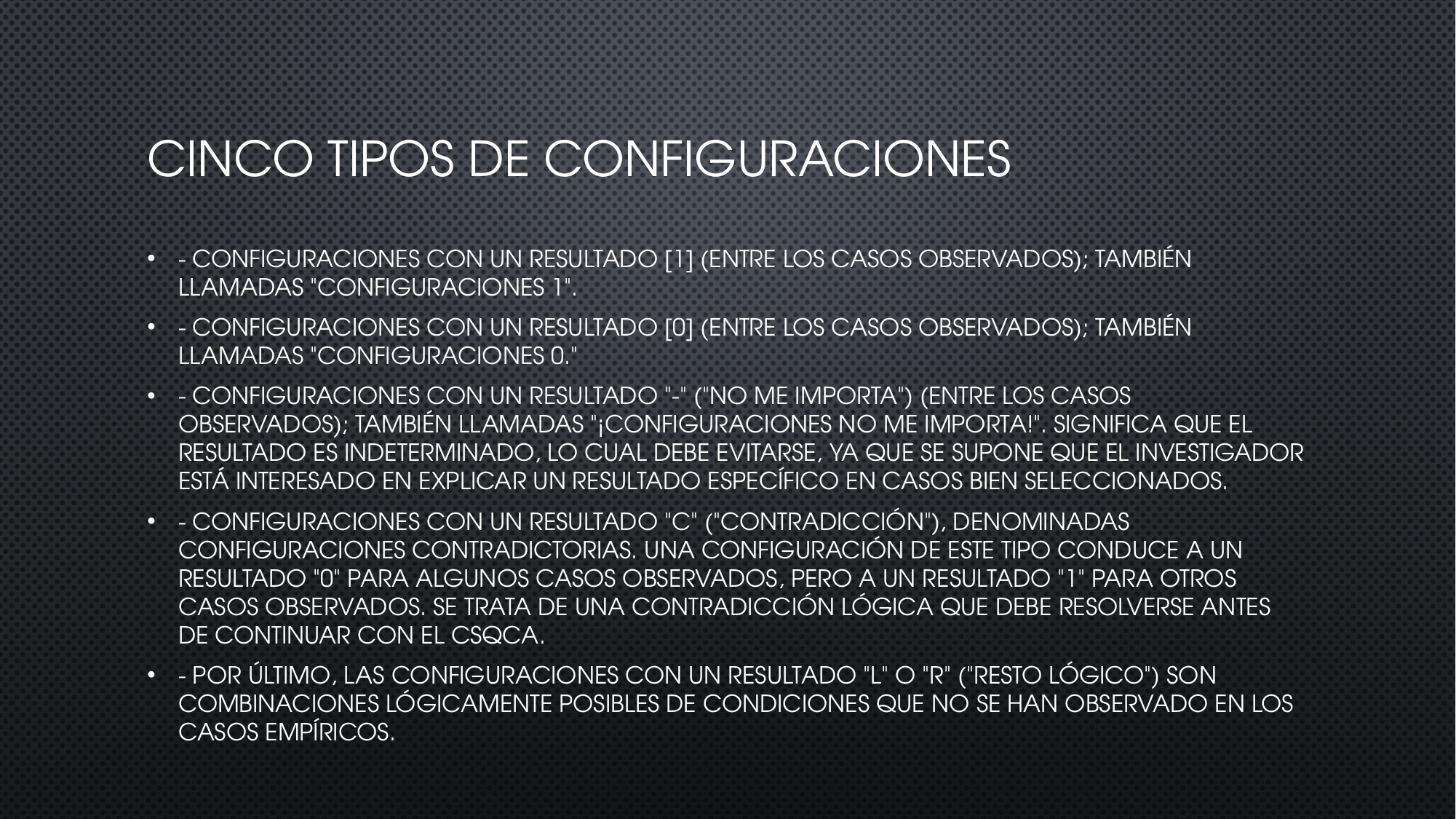

# Cinco tipos de configuraciones

- Configuraciones con un resultado [1] (entre los casos observados); también llamadas "configuraciones 1".
- Configuraciones con un resultado [0] (entre los casos observados); también llamadas "configuraciones 0."
- Configuraciones con un resultado "-" ("no me importa") (entre los casos observados); también llamadas "¡configuraciones no me importa!". Significa que el resultado es indeterminado, lo cual debe evitarse, ya que se supone que el investigador está interesado en explicar un resultado específico en casos bien seleccionados.
- Configuraciones con un resultado "C" ("contradicción"), denominadas configuraciones contradictorias. Una configuración de este tipo conduce a un resultado "0" para algunos casos observados, pero a un resultado "1" para otros casos observados. Se trata de una contradicción lógica que debe resolverse antes de continuar con el csQCA.
- Por último, las configuraciones con un resultado "L" o "R" ("resto lógico") son combinaciones lógicamente posibles de condiciones que no se han observado en los casos empíricos.